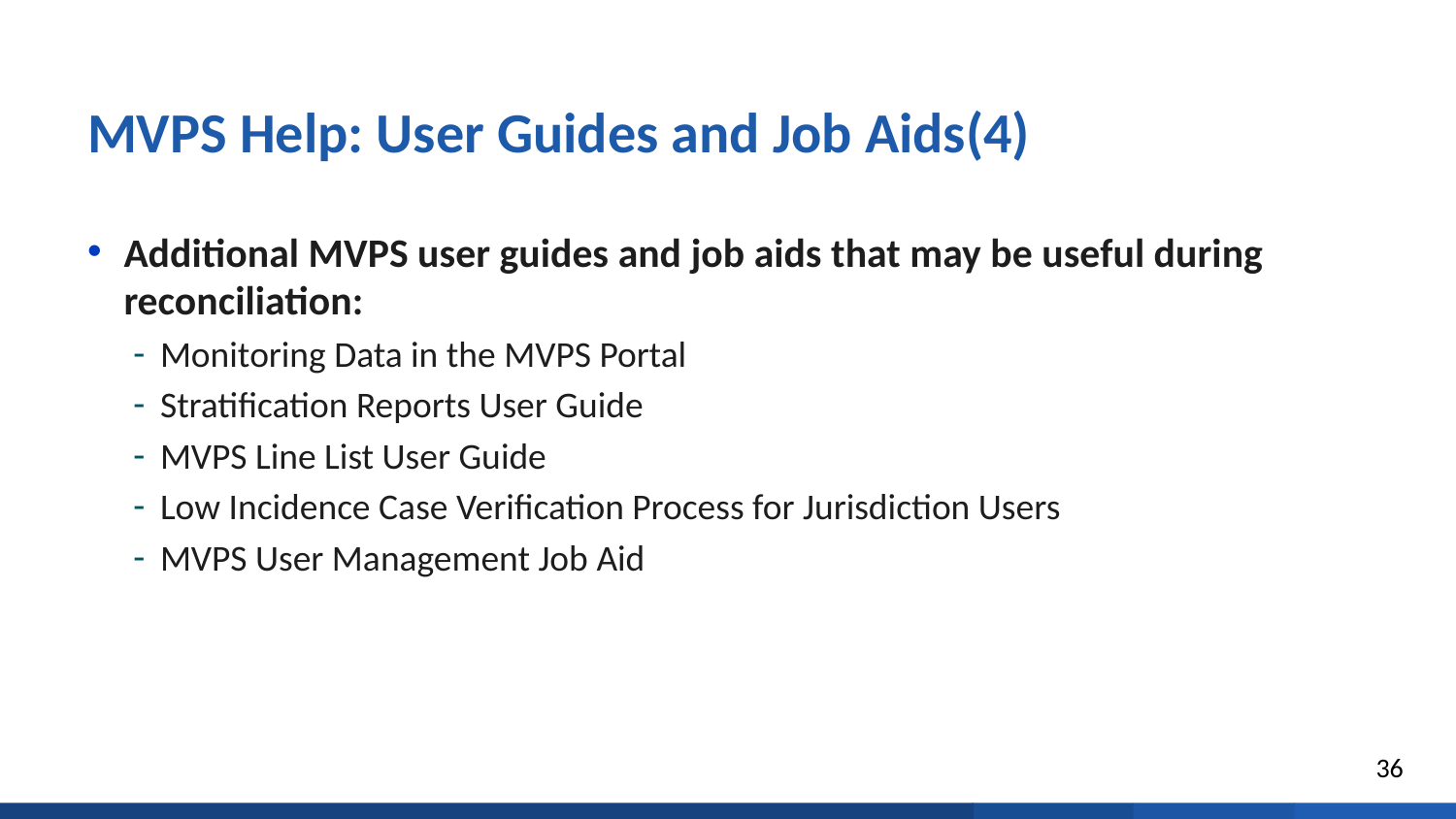

# MVPS Help: User Guides and Job Aids(4)
Additional MVPS user guides and job aids that may be useful during reconciliation:
Monitoring Data in the MVPS Portal
Stratification Reports User Guide
MVPS Line List User Guide
Low Incidence Case Verification Process for Jurisdiction Users
MVPS User Management Job Aid

36